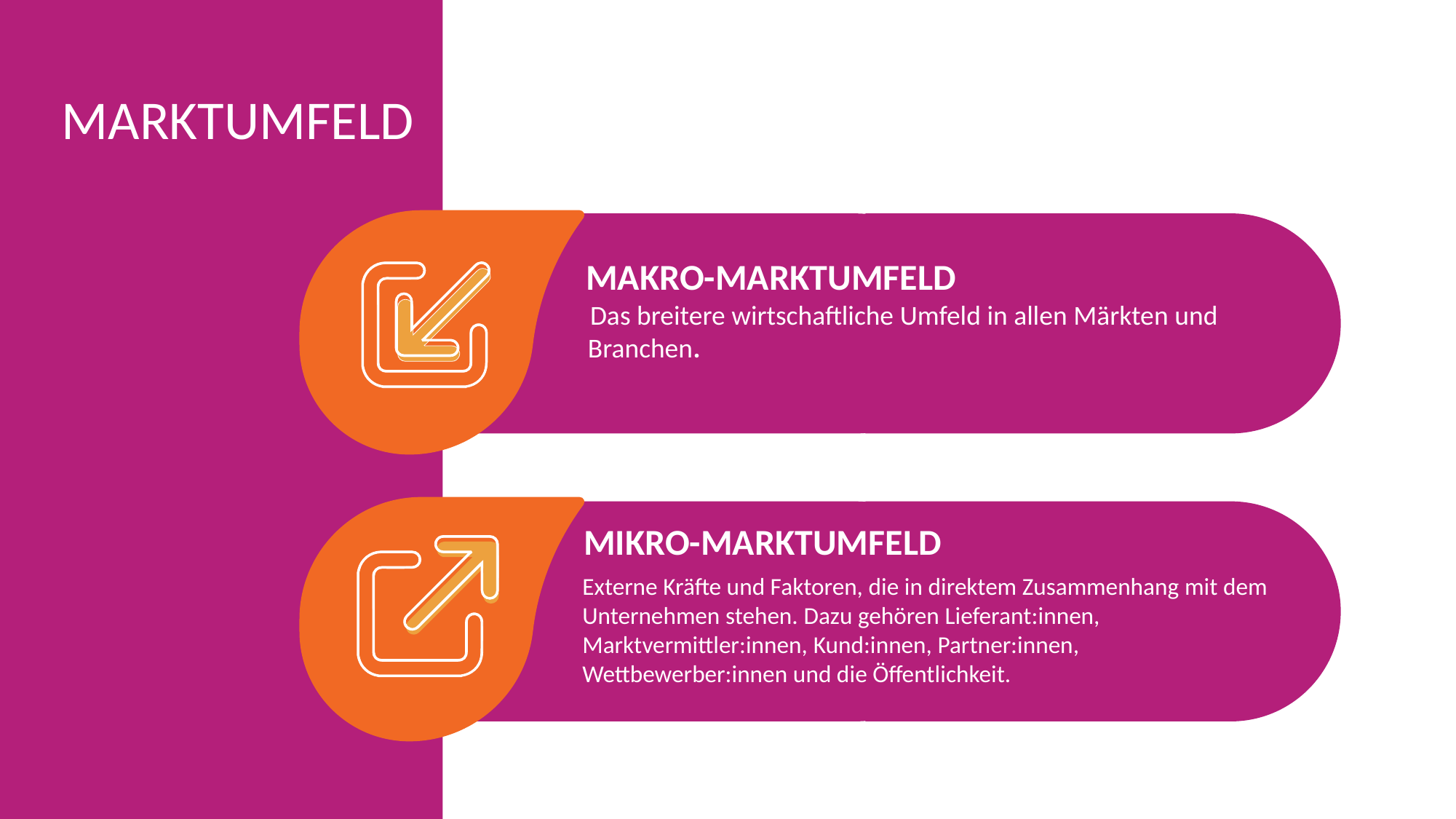

MARKTUMFELD

 MAKRO-MARKTUMFELD
  Das breitere wirtschaftliche Umfeld in allen Märkten und Branchen.

MIKRO-MARKTUMFELD

Externe Kräfte und Faktoren, die in direktem Zusammenhang mit dem Unternehmen stehen. Dazu gehören Lieferant:innen, Marktvermittler:innen, Kund:innen, Partner:innen, Wettbewerber:innen und die Öffentlichkeit.